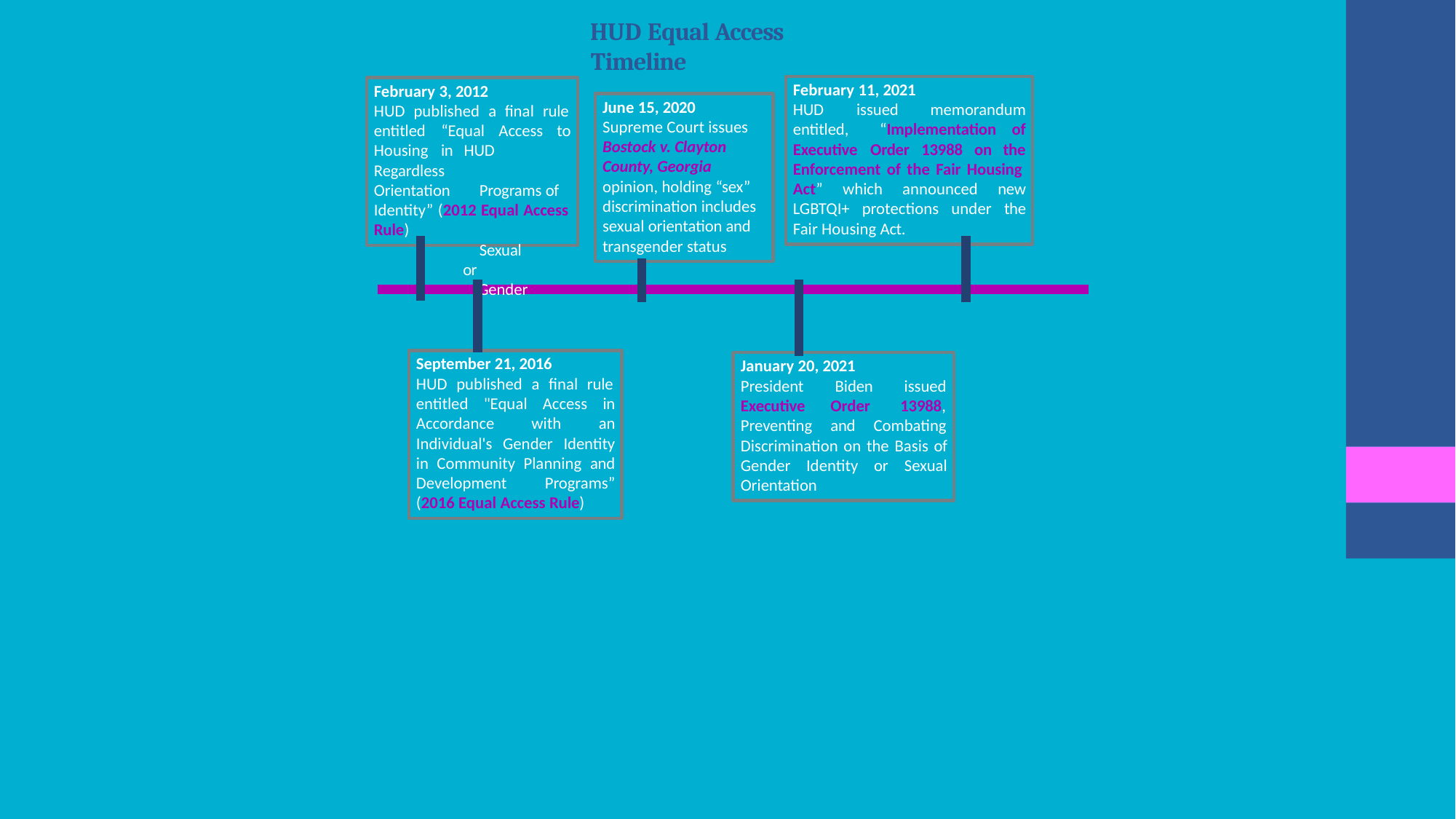

# HUD Equal Access Timeline

February 11, 2021
February 3, 2012
HUD published a final rule entitled	“Equal	Access	to

June 15, 2020
Supreme Court issues Bostock v. Clayton County, Georgia opinion, holding “sex” discrimination includes sexual orientation and transgender status
HUD	issued	memorandum
entitled,	“Implementation	of
Executive	Order	13988	on	the Enforcement of the Fair Housing
Housing	in Regardless Orientation
HUD	Programs of		Sexual
or	Gender
Act”   which   announced   new LGBTQI+  protections  under  the Fair Housing Act.
Identity” (2012 Equal Access
Rule)

September 21, 2016
HUD  published  a  final  rule

January 20, 2021
President Executive Preventing
Biden Order and
issued
13988,
entitled  "Equal  Access  in Accordance     with     an Individual's  Gender  Identity in Community Planning and Development    Programs” (2016 Equal Access Rule)
Combating
Discrimination on the Basis of Gender  Identity  or  Sexual Orientation